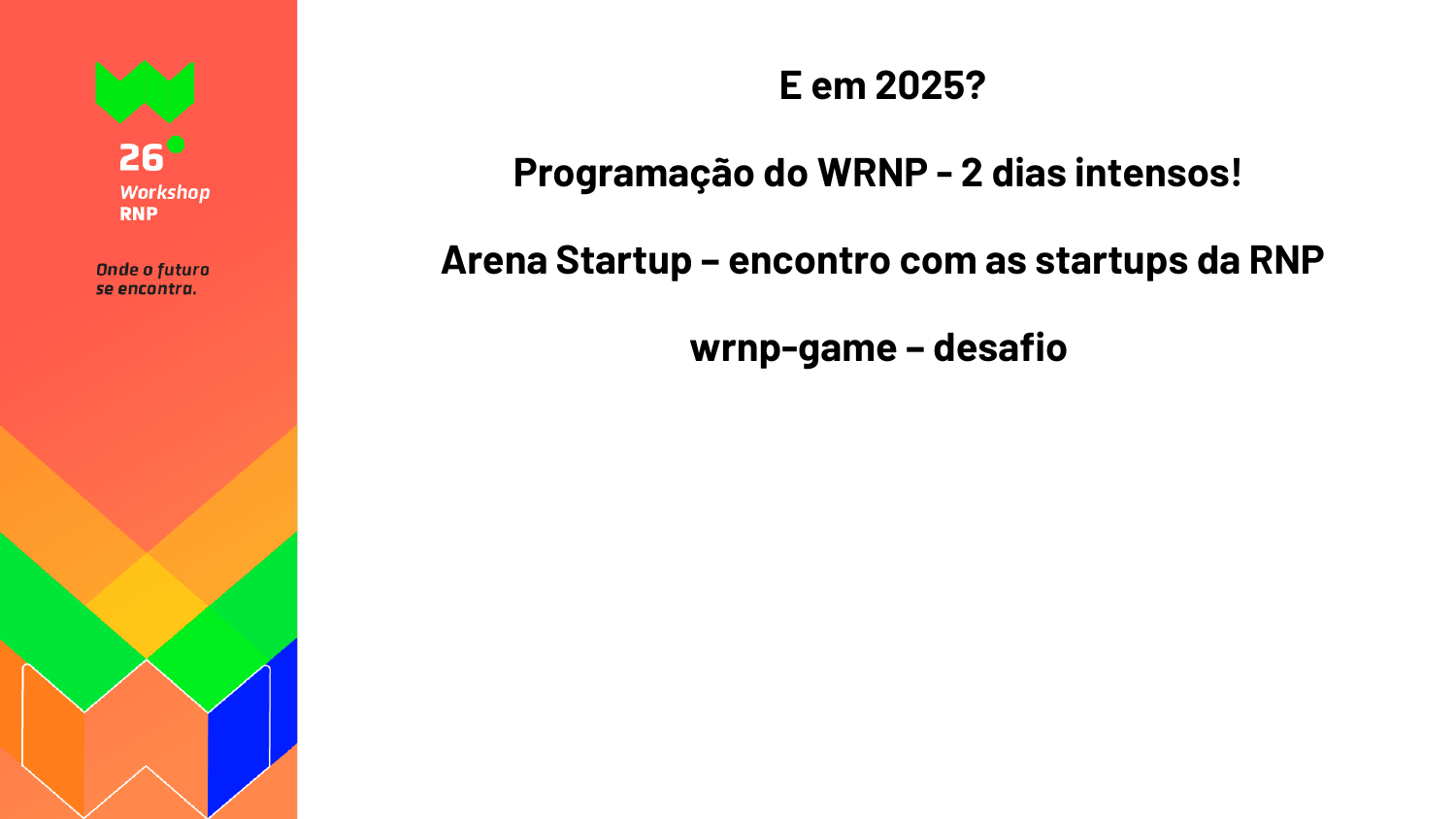

# E em 2025? Programação do WRNP - 2 dias intensos! Arena Startup – encontro com as startups da RNP wrnp-game – desafio